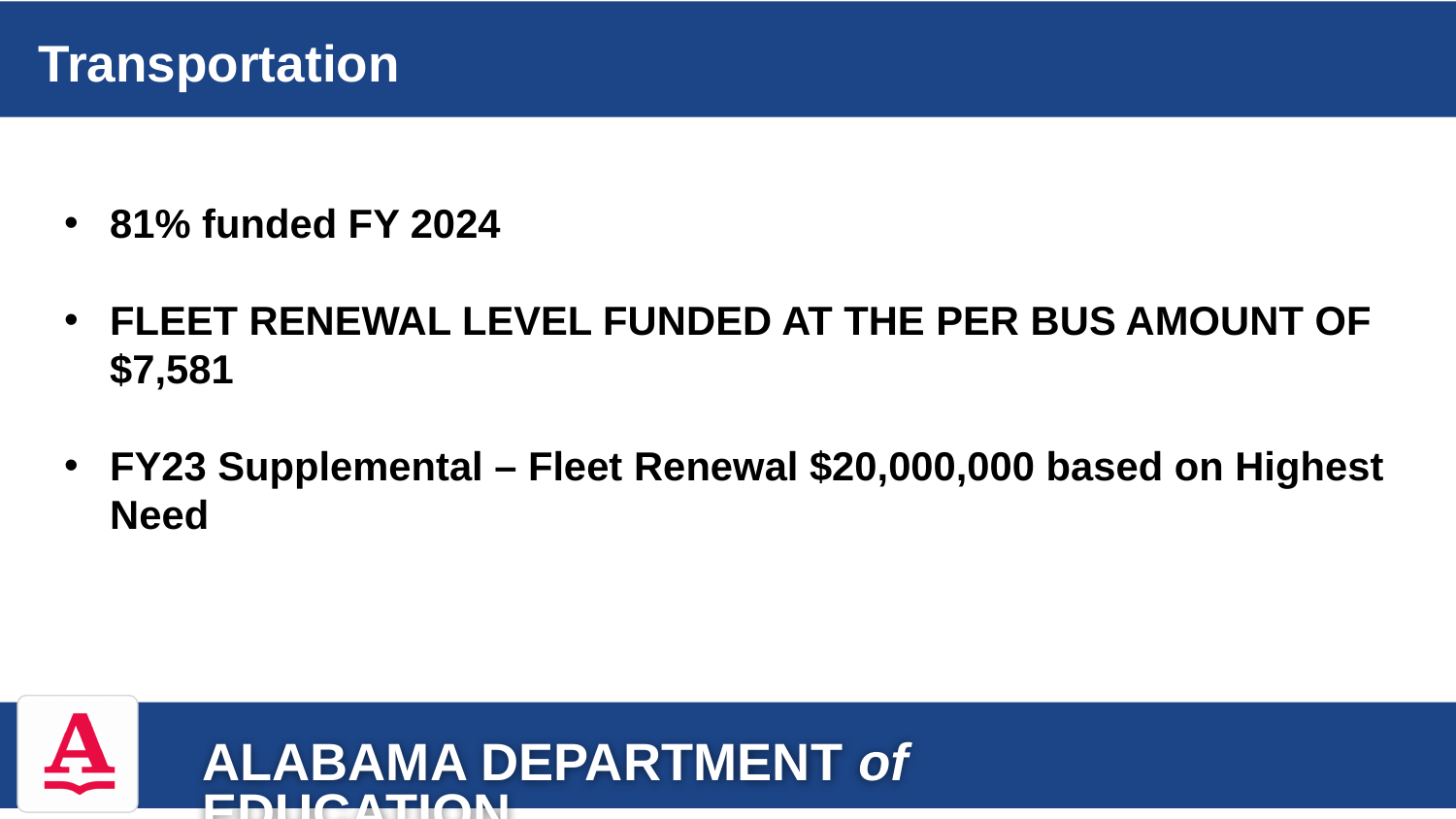

# Transportation
81% funded FY 2024

FLEET RENEWAL LEVEL FUNDED AT THE PER BUS AMOUNT OF $7,581

FY23 Supplemental – Fleet Renewal $20,000,000 based on Highest Need